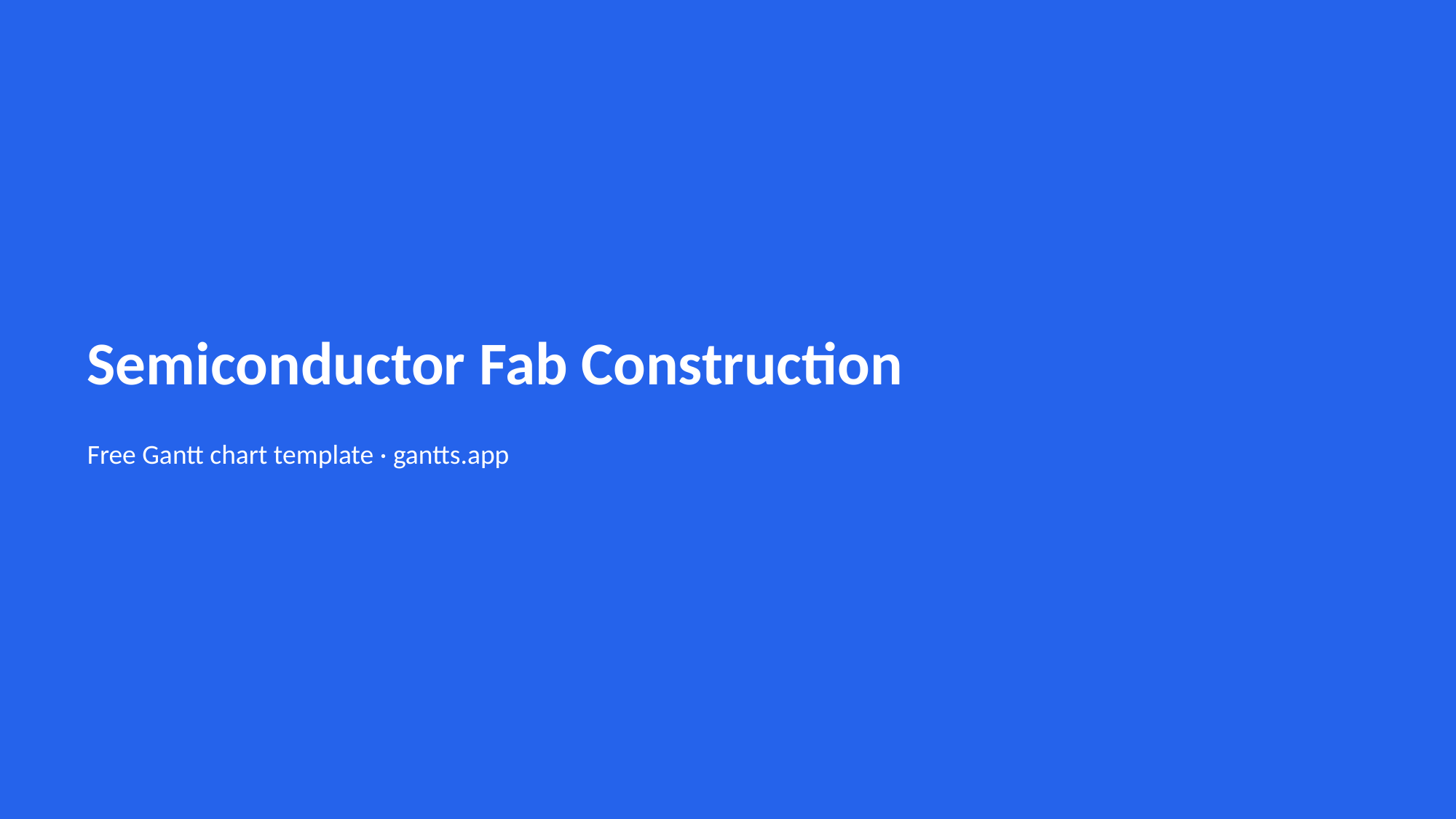

Semiconductor Fab Construction
Free Gantt chart template · gantts.app